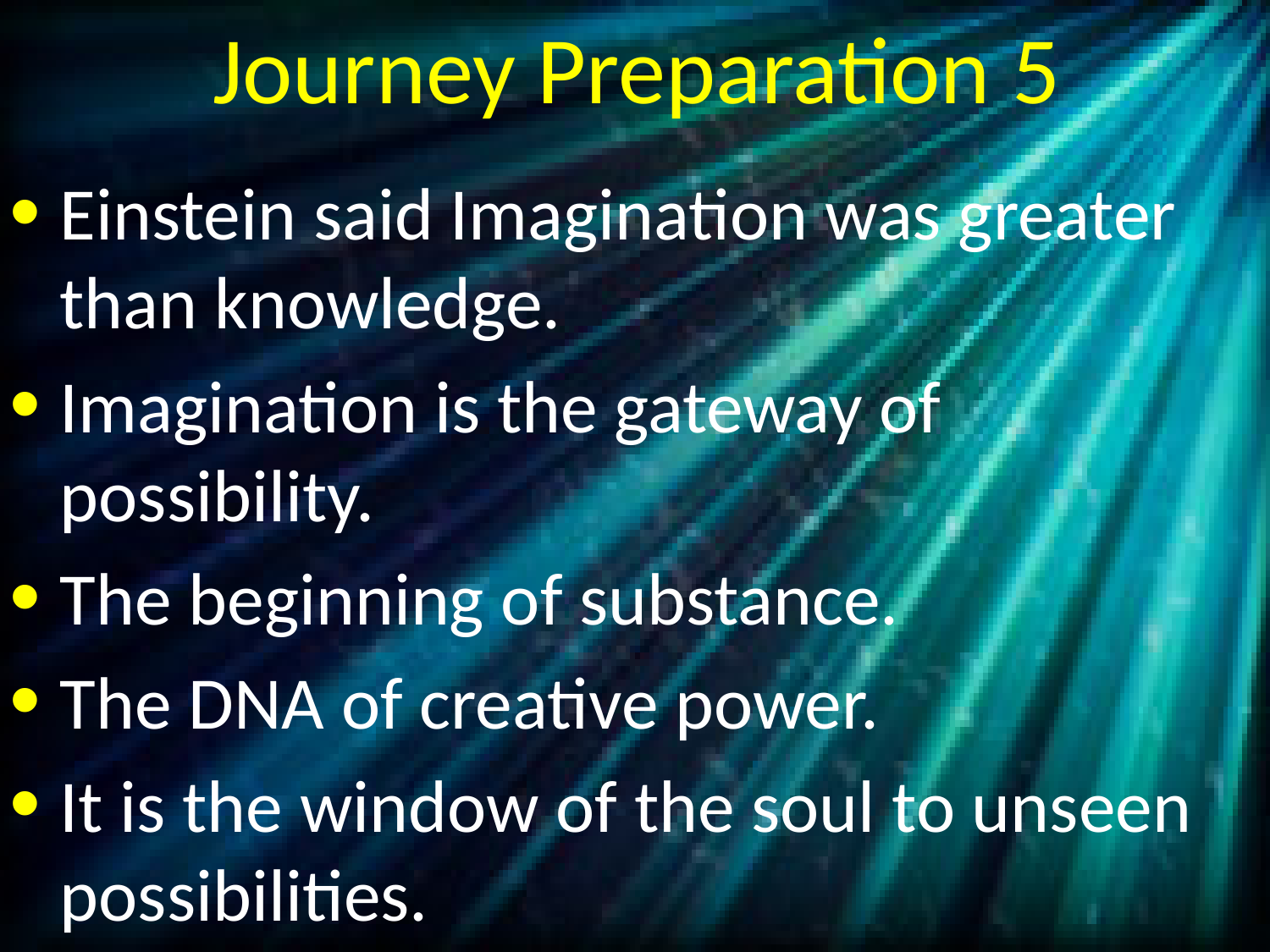

# Journey Preparation 5
Einstein said Imagination was greater than knowledge.
Imagination is the gateway of possibility.
The beginning of substance.
The DNA of creative power.
It is the window of the soul to unseen possibilities.